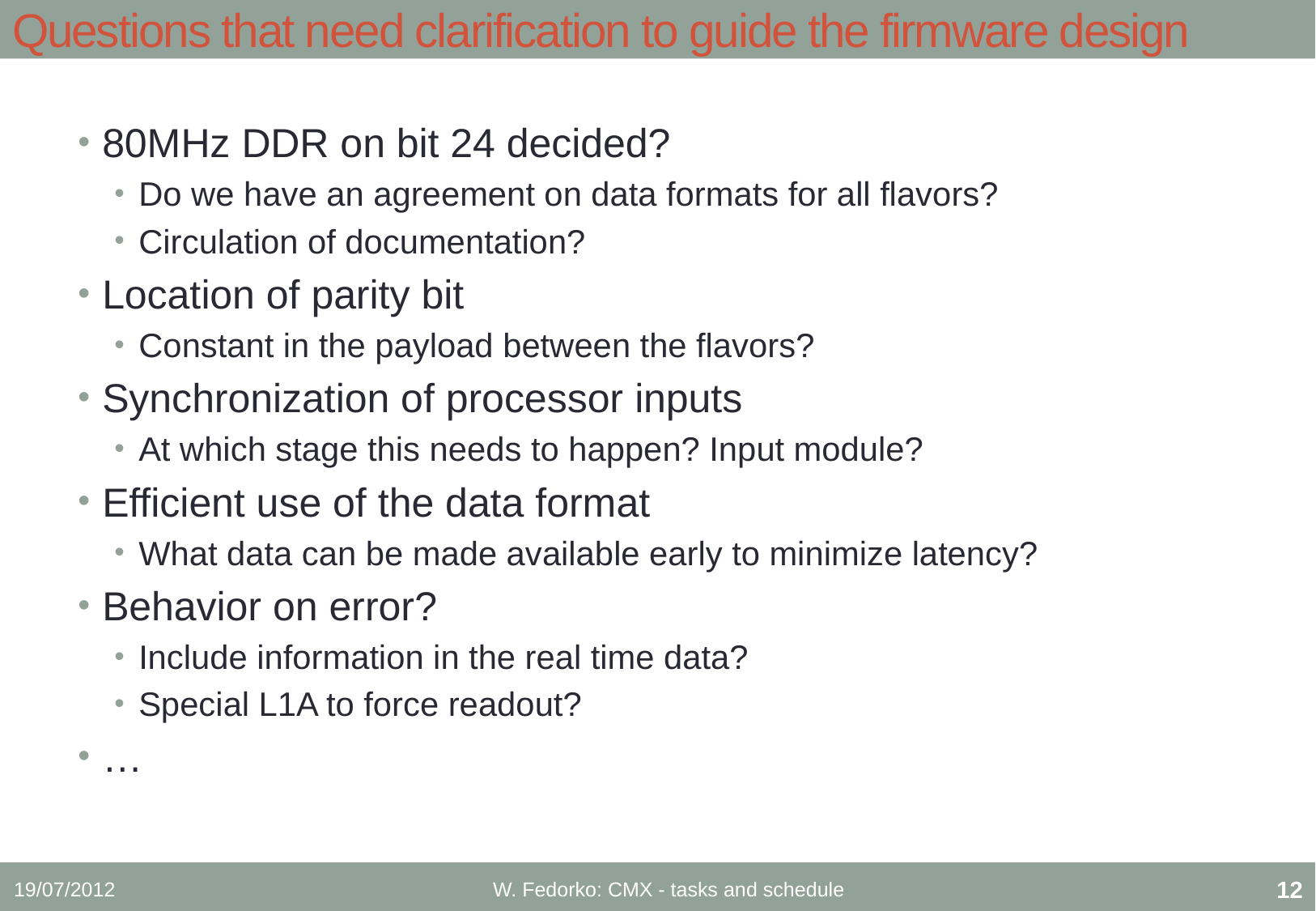

# Questions that need clarification to guide the firmware design
80MHz DDR on bit 24 decided?
Do we have an agreement on data formats for all flavors?
Circulation of documentation?
Location of parity bit
Constant in the payload between the flavors?
Synchronization of processor inputs
At which stage this needs to happen? Input module?
Efficient use of the data format
What data can be made available early to minimize latency?
Behavior on error?
Include information in the real time data?
Special L1A to force readout?
…

19/07/2012
W. Fedorko: CMX - tasks and schedule
12